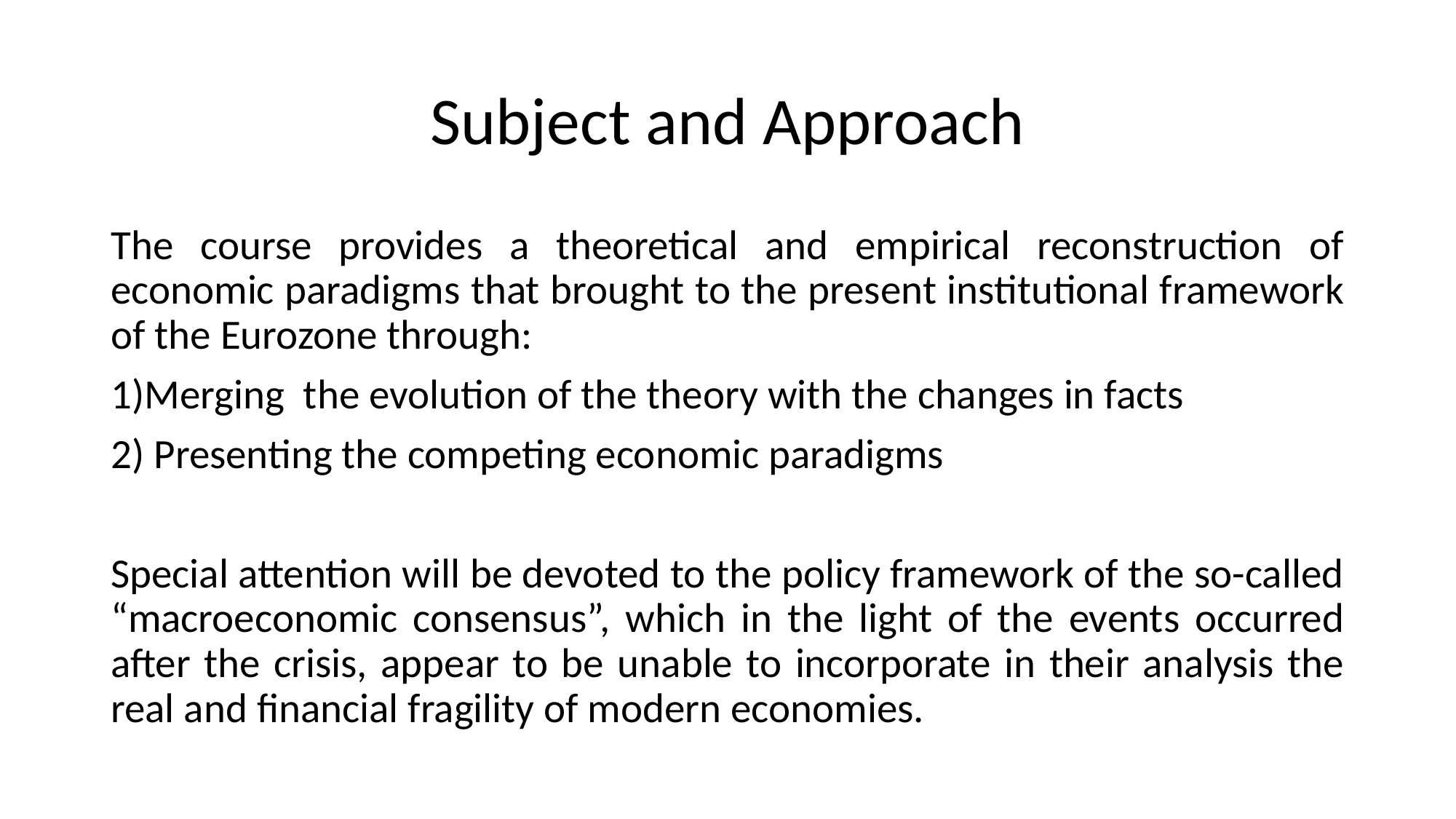

# Subject and Approach
The course provides a theoretical and empirical reconstruction of economic paradigms that brought to the present institutional framework of the Eurozone through:
1)Merging  the evolution of the theory with the changes in facts
2) Presenting the competing economic paradigms

Special attention will be devoted to the policy framework of the so-called “macroeconomic consensus”, which in the light of the events occurred after the crisis, appear to be unable to incorporate in their analysis the real and financial fragility of modern economies.